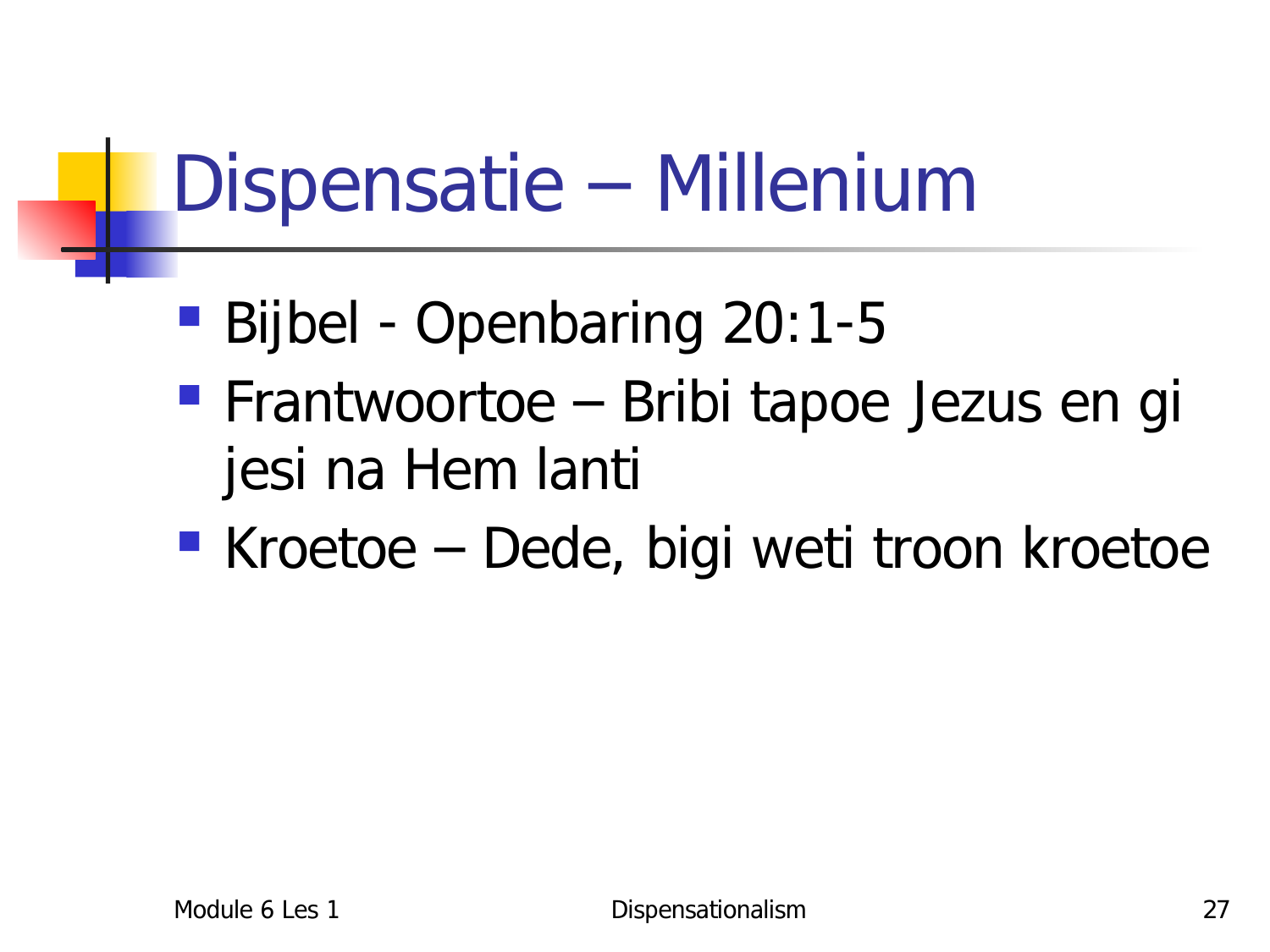

# Dispensatie – Millenium
Bijbel - Openbaring 20:1-5
Frantwoortoe – Bribi tapoe Jezus en gi jesi na Hem lanti
Kroetoe – Dede, bigi weti troon kroetoe
Module 6 Les 1
Dispensationalism
27